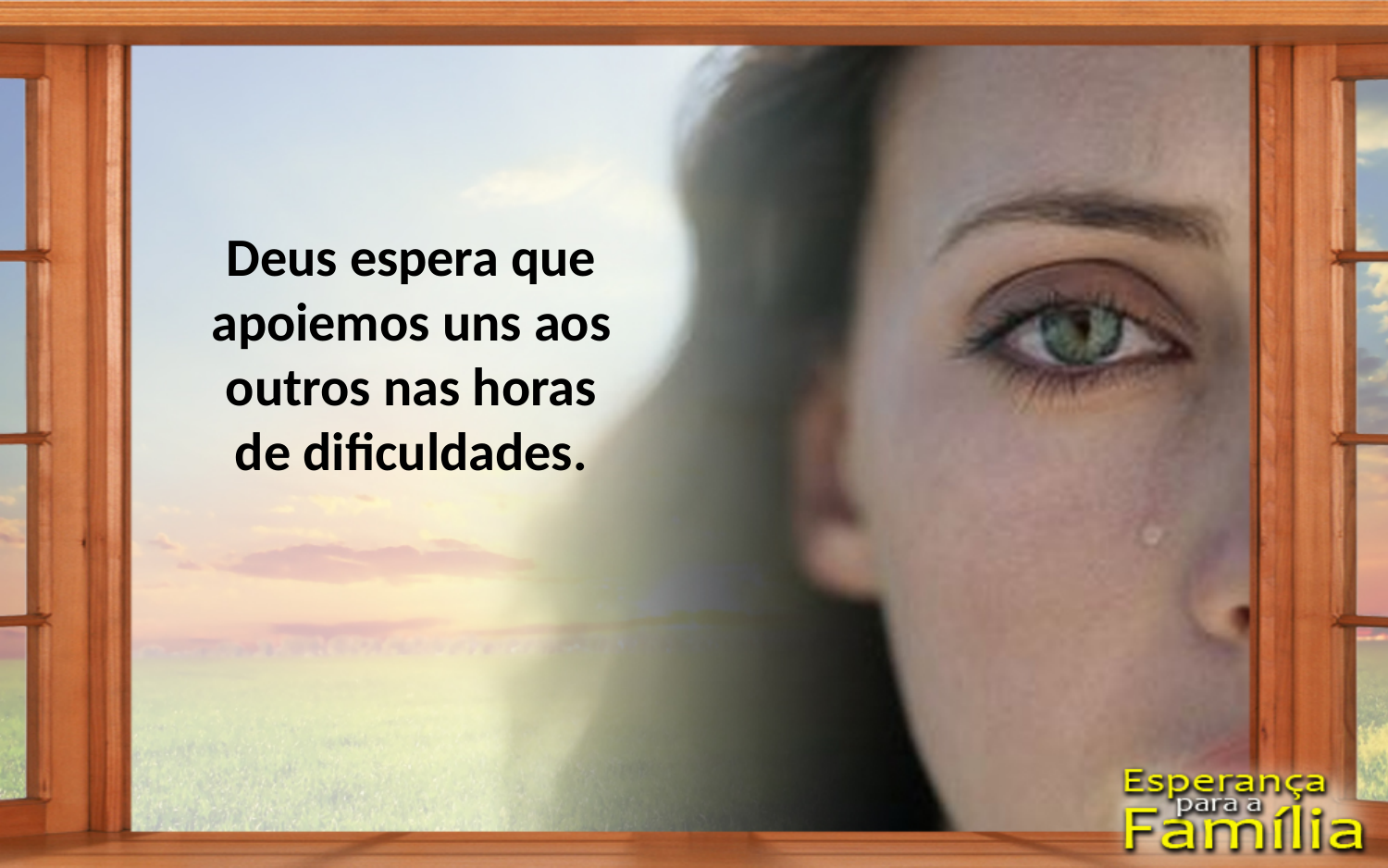

Deus espera que apoiemos uns aos outros nas horas de dificuldades.